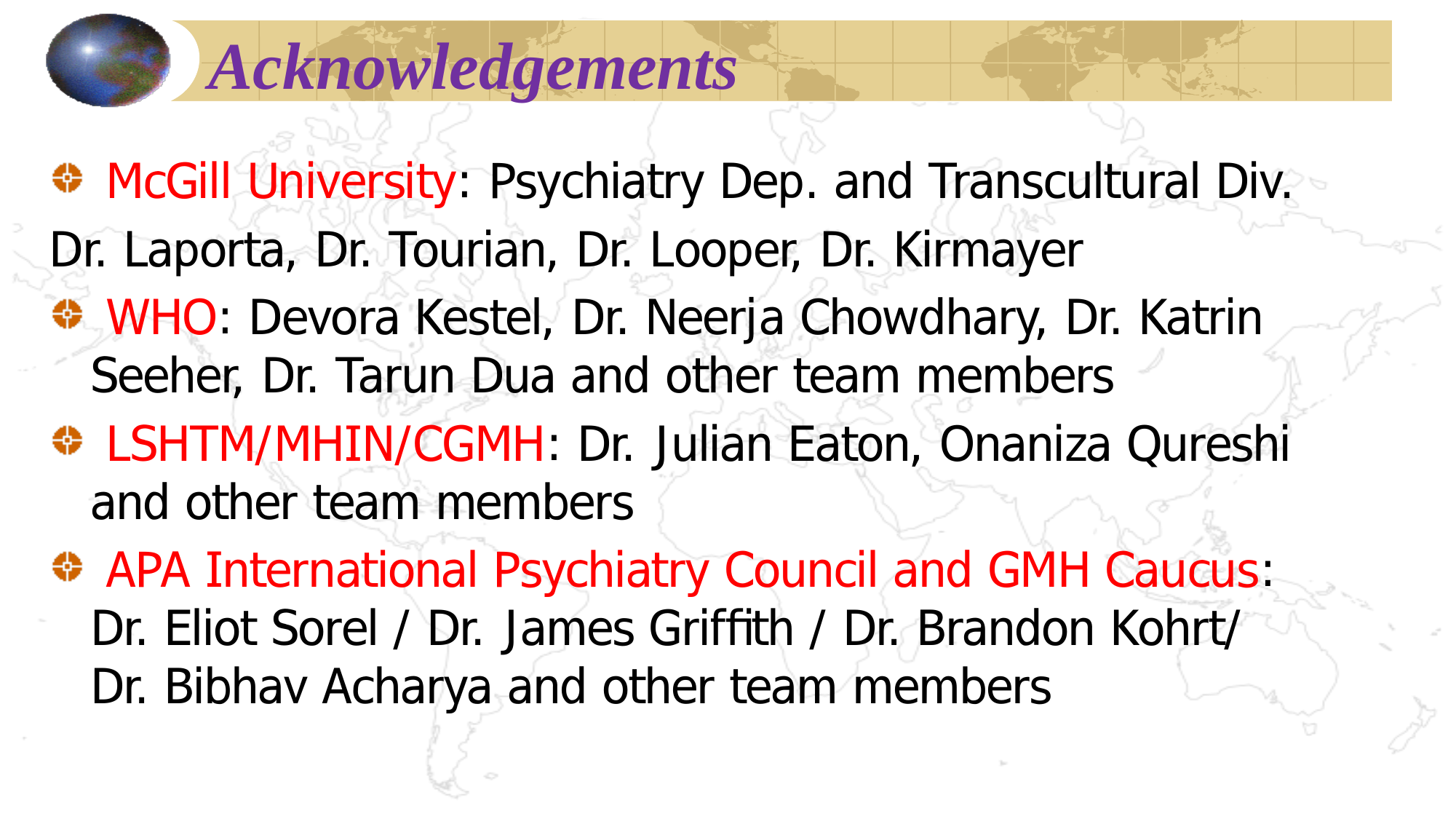

# Acknowledgements
 McGill University: Psychiatry Dep. and Transcultural Div.
Dr. Laporta, Dr. Tourian, Dr. Looper, Dr. Kirmayer
 WHO: Devora Kestel, Dr. Neerja Chowdhary, Dr. Katrin Seeher, Dr. Tarun Dua and other team members
 LSHTM/MHIN/CGMH: Dr. Julian Eaton, Onaniza Qureshi and other team members
 APA International Psychiatry Council and GMH Caucus: Dr. Eliot Sorel / Dr. James Griffith / Dr. Brandon Kohrt/   Dr. Bibhav Acharya and other team members